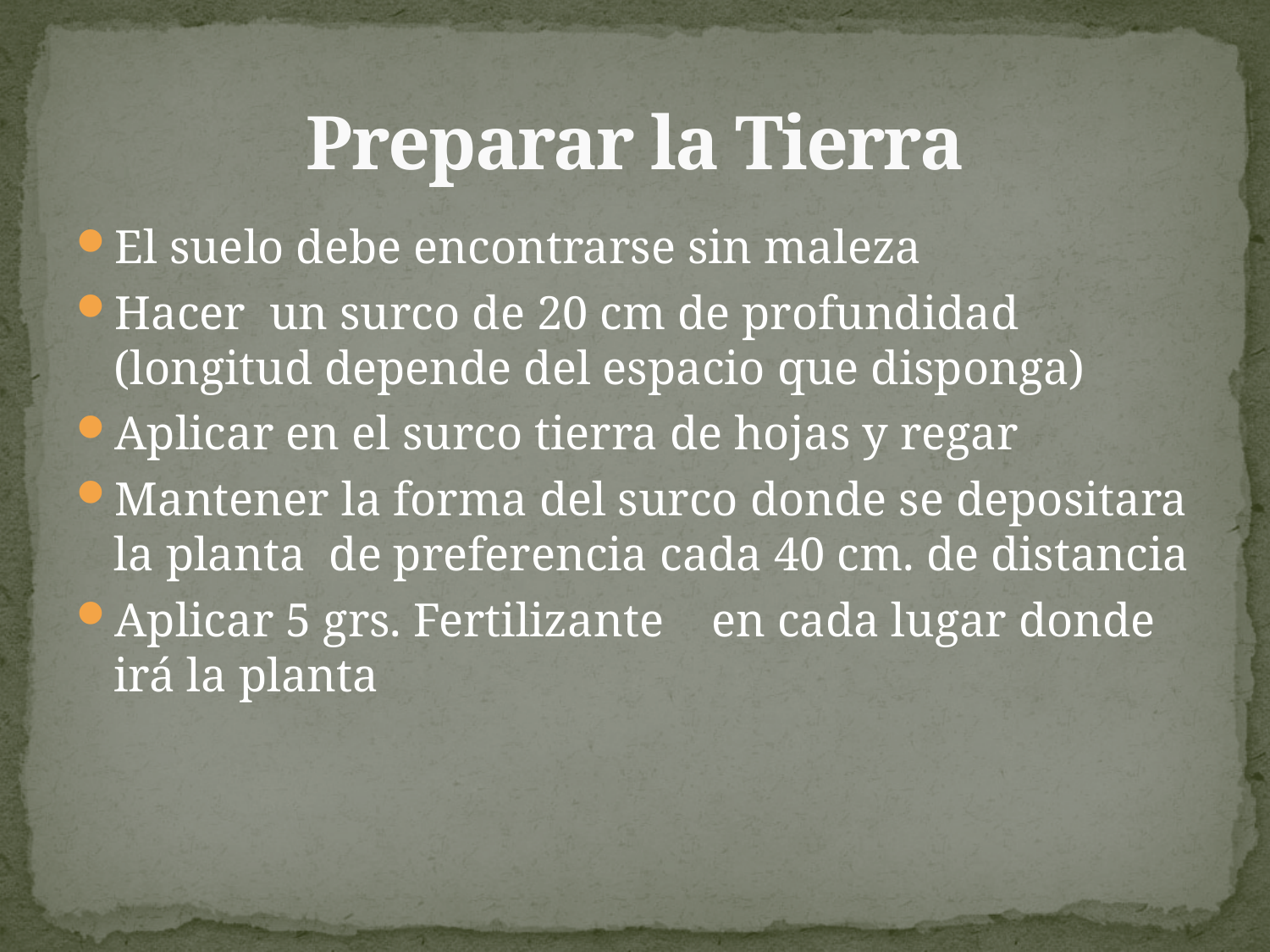

# Preparar la Tierra
El suelo debe encontrarse sin maleza
Hacer  un surco de 20 cm de profundidad (longitud depende del espacio que disponga)
Aplicar en el surco tierra de hojas y regar
Mantener la forma del surco donde se depositara la planta  de preferencia cada 40 cm. de distancia
Aplicar 5 grs. Fertilizante    en cada lugar donde irá la planta